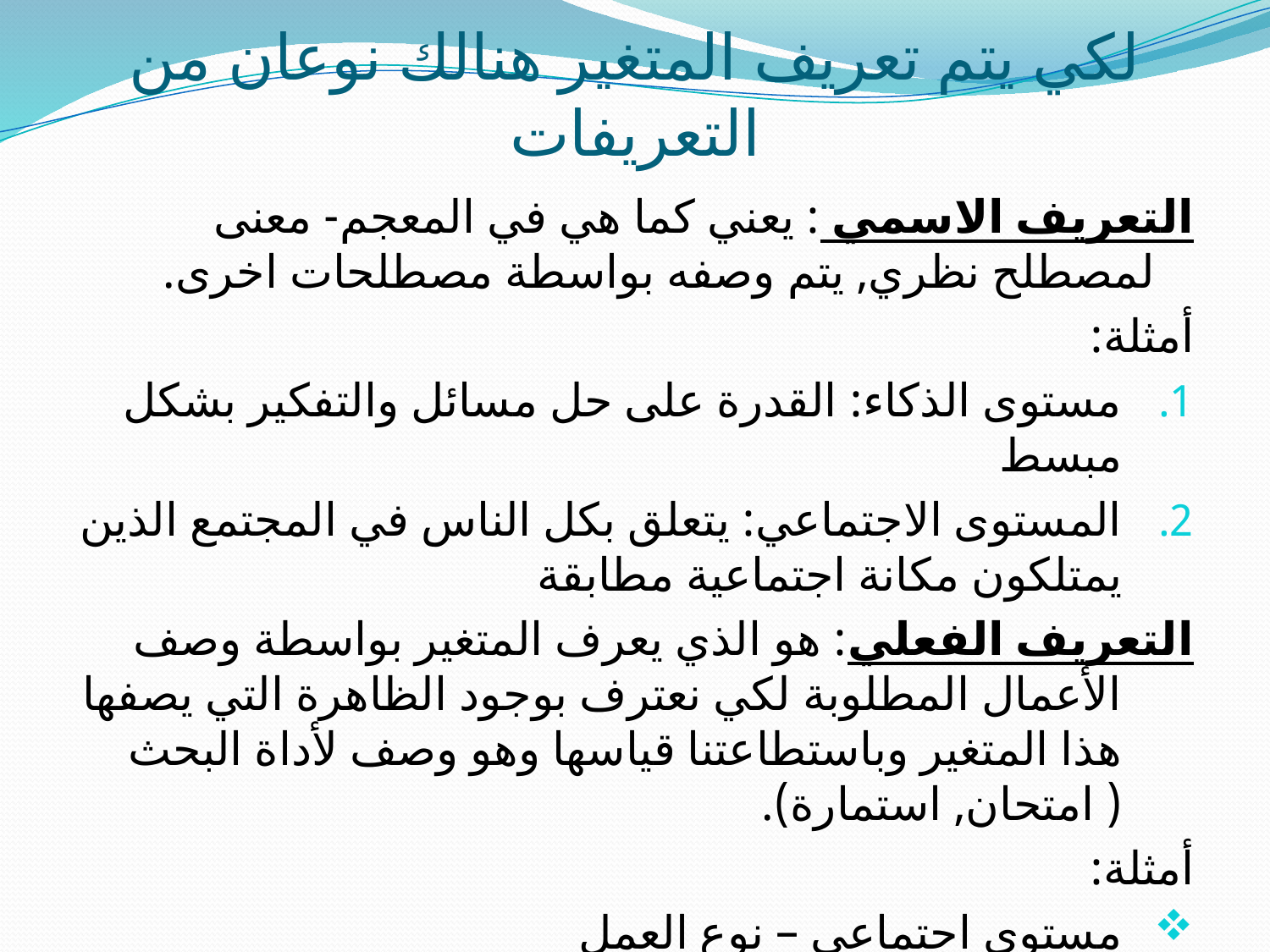

# لكي يتم تعريف المتغير هنالك نوعان من التعريفات
التعريف الاسمي : يعني كما هي في المعجم- معنى لمصطلح نظري, يتم وصفه بواسطة مصطلحات اخرى.
أمثلة:
مستوى الذكاء: القدرة على حل مسائل والتفكير بشكل مبسط
المستوى الاجتماعي: يتعلق بكل الناس في المجتمع الذين يمتلكون مكانة اجتماعية مطابقة
التعريف الفعلي: هو الذي يعرف المتغير بواسطة وصف الأعمال المطلوبة لكي نعترف بوجود الظاهرة التي يصفها هذا المتغير وباستطاعتنا قياسها وهو وصف لأداة البحث ( امتحان, استمارة).
أمثلة:
مستوى اجتماعي – نوع العمل
مستوى الذكاء – اختبار لقياس القدرة التفكيرية